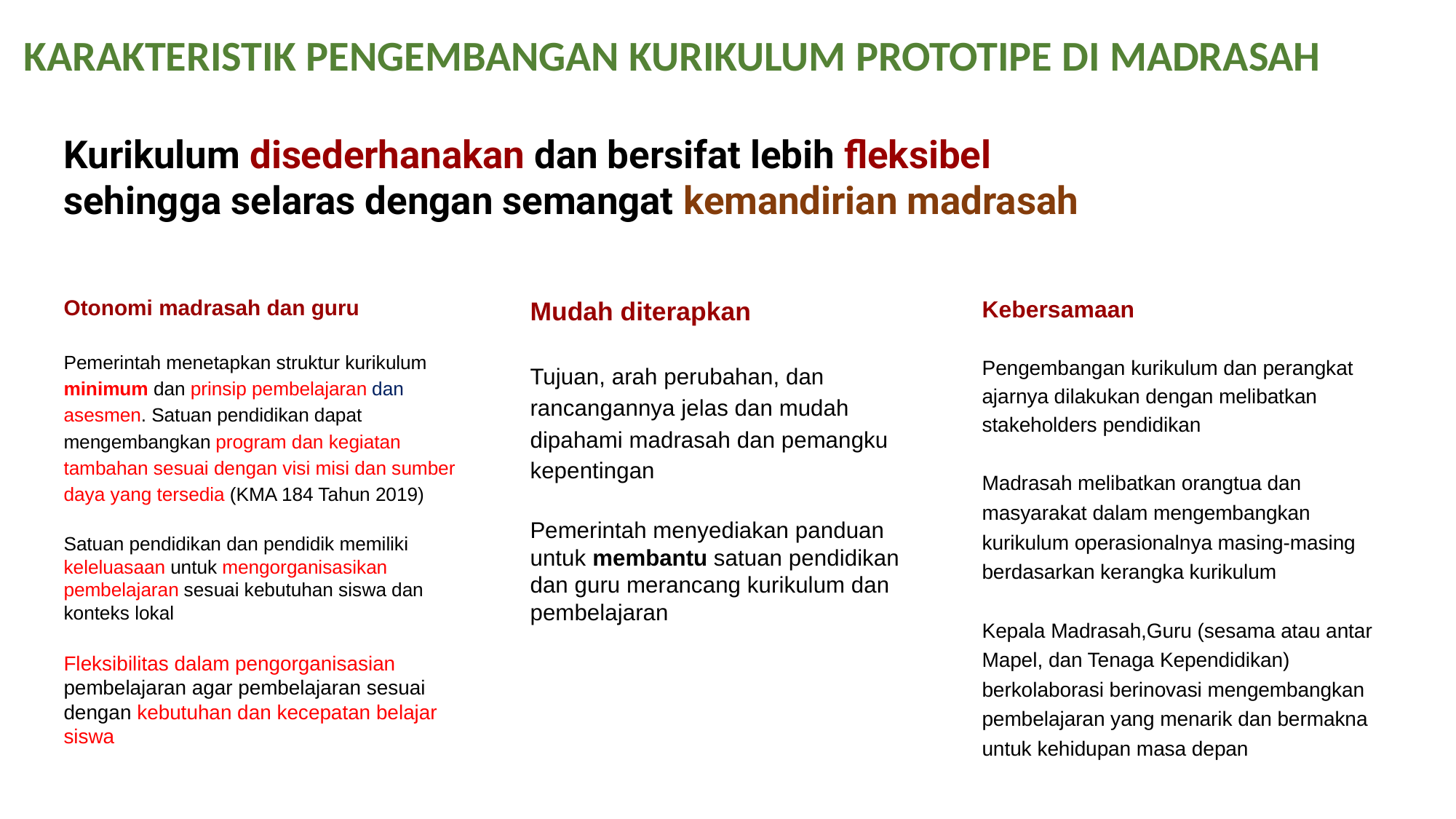

KARAKTERISTIK PENGEMBANGAN KURIKULUM PROTOTIPE DI MADRASAH

Kurikulum disederhanakan dan bersifat lebih fleksibel sehingga selaras dengan semangat kemandirian madrasah
Otonomi madrasah dan guru
Pemerintah menetapkan struktur kurikulum minimum dan prinsip pembelajaran dan asesmen. Satuan pendidikan dapat mengembangkan program dan kegiatan tambahan sesuai dengan visi misi dan sumber daya yang tersedia (KMA 184 Tahun 2019)
Satuan pendidikan dan pendidik memiliki keleluasaan untuk mengorganisasikan pembelajaran sesuai kebutuhan siswa dan konteks lokal
Fleksibilitas dalam pengorganisasian pembelajaran agar pembelajaran sesuai dengan kebutuhan dan kecepatan belajar siswa

Mudah diterapkan
Tujuan, arah perubahan, dan rancangannya jelas dan mudah dipahami madrasah dan pemangku kepentingan
Pemerintah menyediakan panduan untuk membantu satuan pendidikan dan guru merancang kurikulum dan pembelajaran
Kebersamaan
Pengembangan kurikulum dan perangkat ajarnya dilakukan dengan melibatkan stakeholders pendidikan

Madrasah melibatkan orangtua dan masyarakat dalam mengembangkan kurikulum operasionalnya masing-masing berdasarkan kerangka kurikulum

Kepala Madrasah,Guru (sesama atau antar Mapel, dan Tenaga Kependidikan) berkolaborasi berinovasi mengembangkan pembelajaran yang menarik dan bermakna untuk kehidupan masa depan